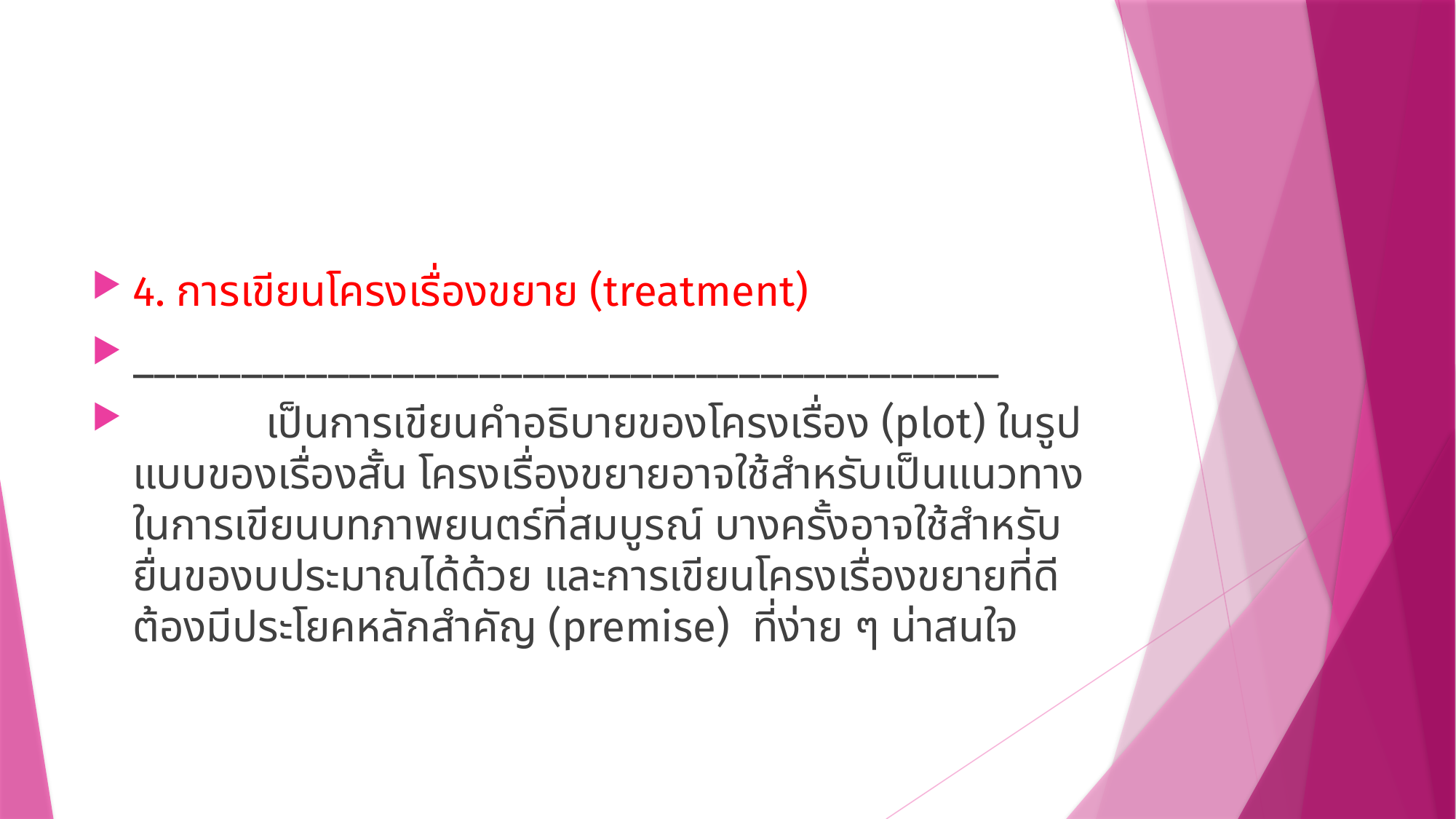

#
4. การเขียนโครงเรื่องขยาย (treatment)
________________________________________
            เป็นการเขียนคำอธิบายของโครงเรื่อง (plot) ในรูปแบบของเรื่องสั้น โครงเรื่องขยายอาจใช้สำหรับเป็นแนวทางในการเขียนบทภาพยนตร์ที่สมบูรณ์ บางครั้งอาจใช้สำหรับยื่นของบประมาณได้ด้วย และการเขียนโครงเรื่องขยายที่ดีต้องมีประโยคหลักสำคัญ (premise)  ที่ง่าย ๆ น่าสนใจ